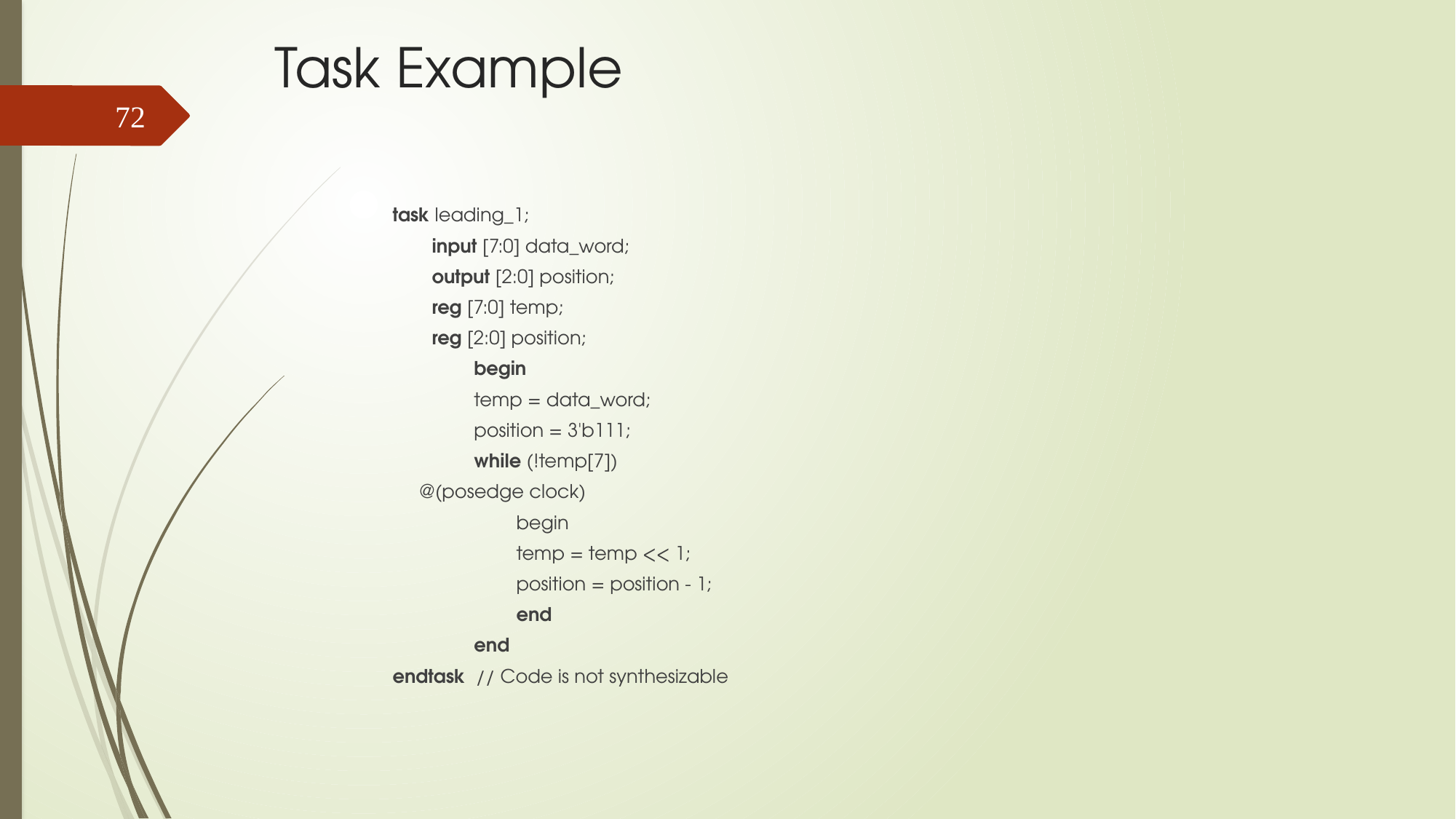

# Task Example
72
	task leading_1;
                input [7:0] data_word;
                output [2:0] position;
                reg [7:0] temp;
                reg [2:0] position;
                        begin
                        temp = data_word;
                        position = 3'b111;
                        while (!temp[7])
			     @(posedge clock)
                                begin
                                temp = temp << 1;
                                position = position - 1;
                                end
                        end
	endtask  // Code is not synthesizable